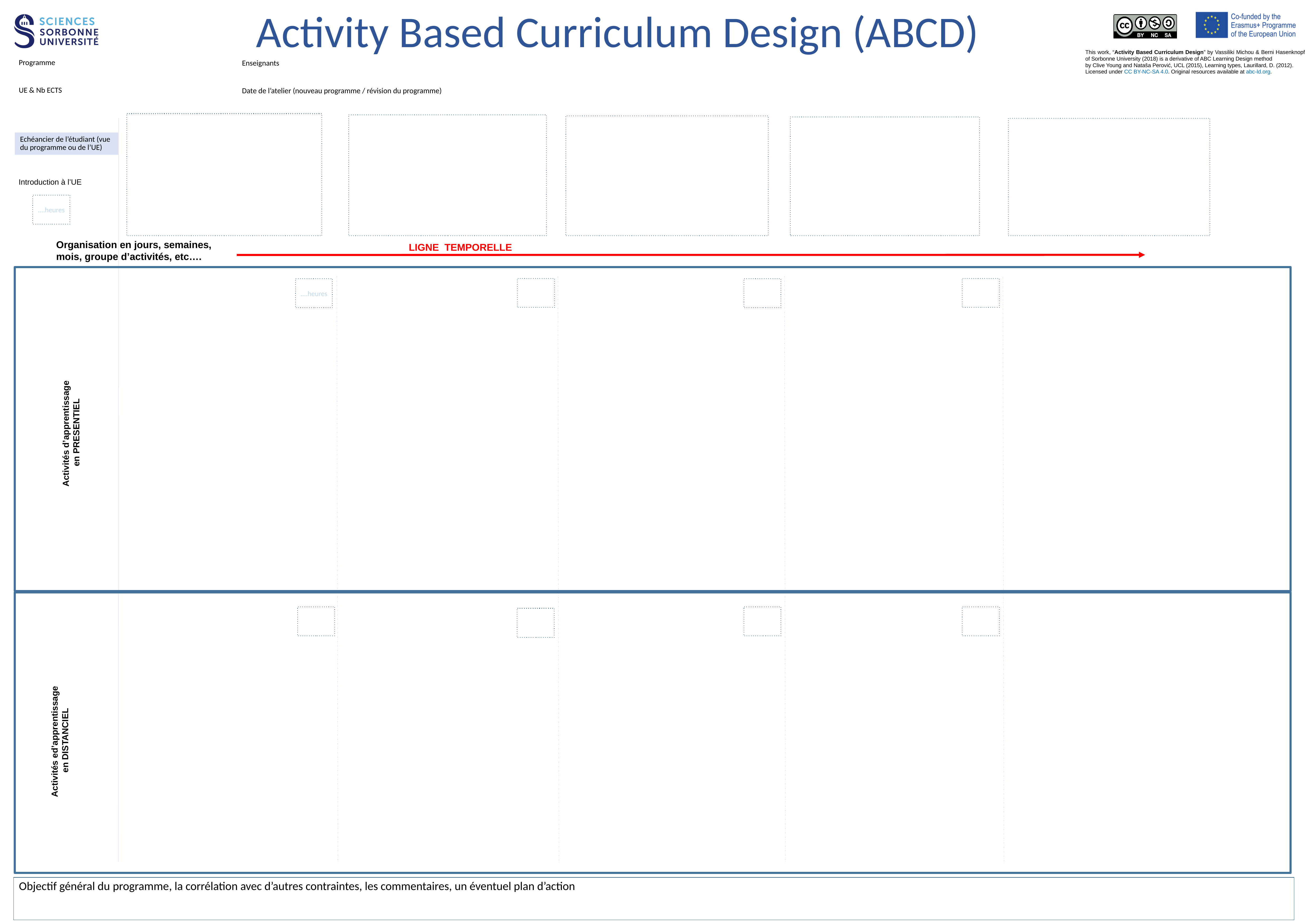

Activity Based Curriculum Design (ABCD)
Programme

UE & Nb ECTS

Enseignants

Date de l’atelier (nouveau programme / révision du programme)

Echéancier de l’étudiant (vue du programme ou de l’UE)
Introduction à l’UE
....heures
Organisation en jours, semaines, mois, groupe d’activités, etc….
LIGNE  TEMPORELLE

....heures
Activités d’apprentissage
en PRESENTIEL

Activités ed’apprentissage
en DISTANCIEL
Objectif général du programme, la corrélation avec d’autres contraintes, les commentaires, un éventuel plan d’action